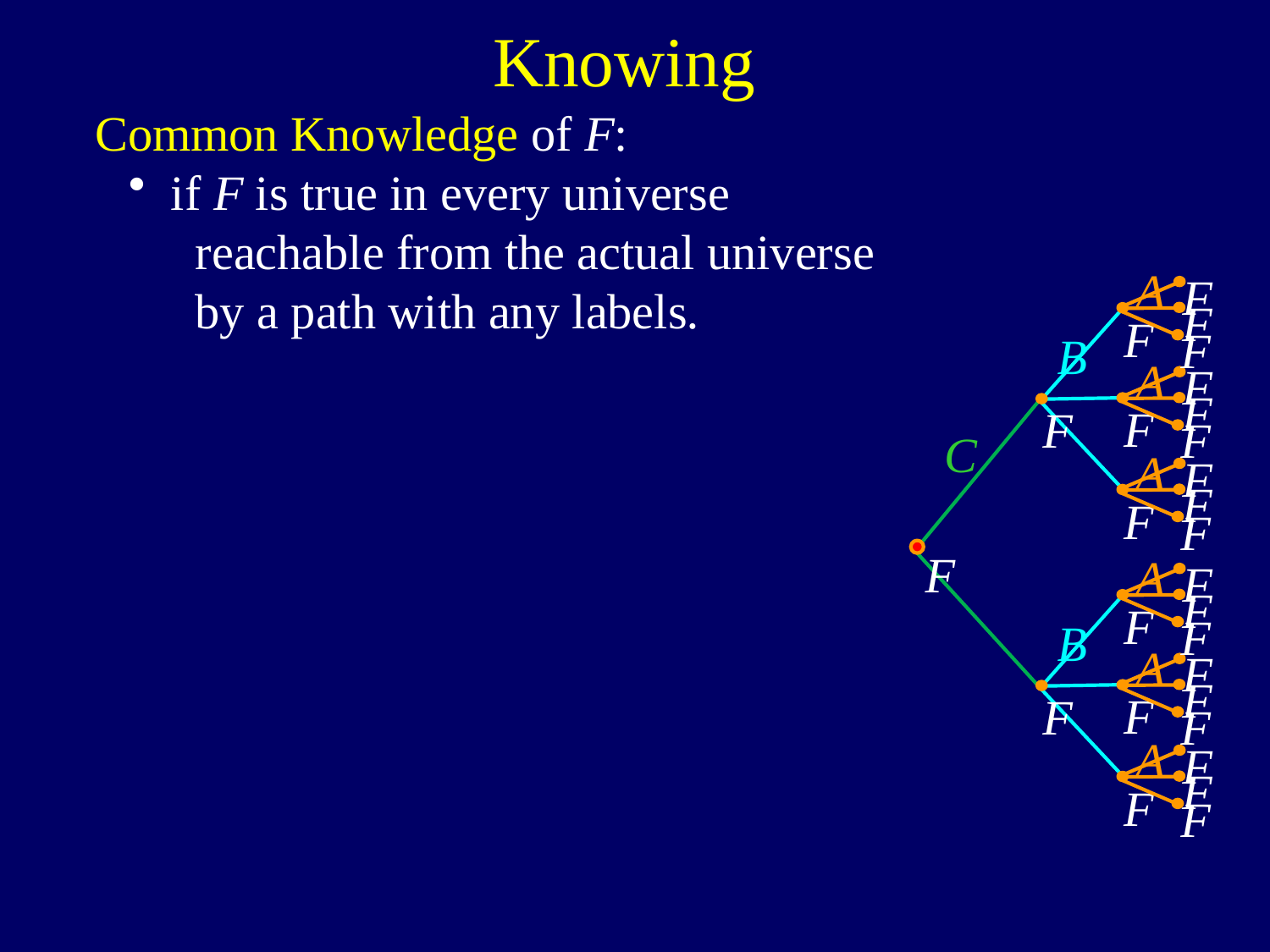

Knowing
Common Knowledge of F:
 if F is true in every universe
   reachable from the actual universe
   by a path with any labels.
A
F

F
F

F

B
A
F

F
F

F

F

A
F

F
F

F

C
F

A
F

F
F

F

B
A
F

F
F

F

F

A
F

F
F

F